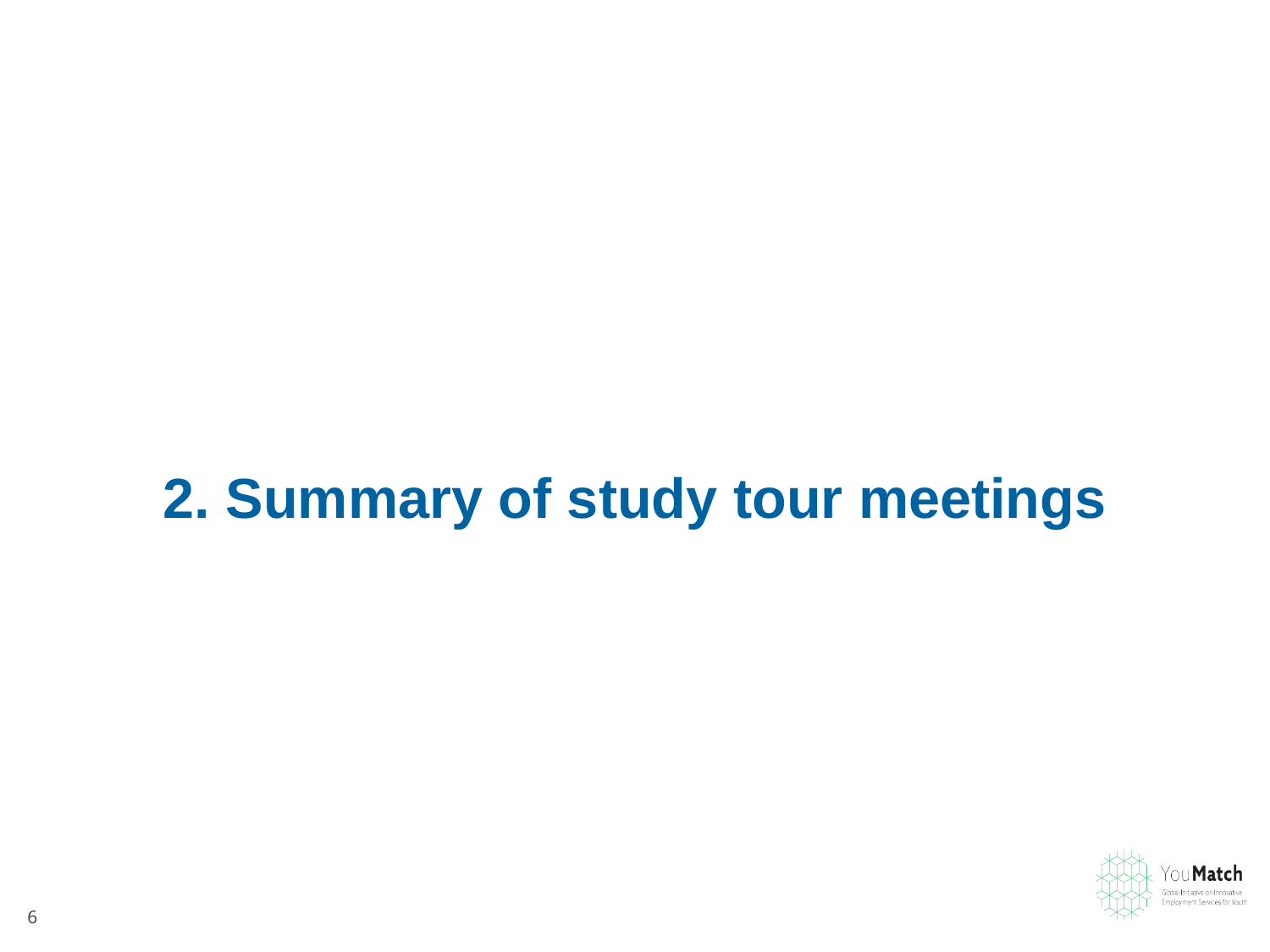

2. Summary of study tour meetings
6